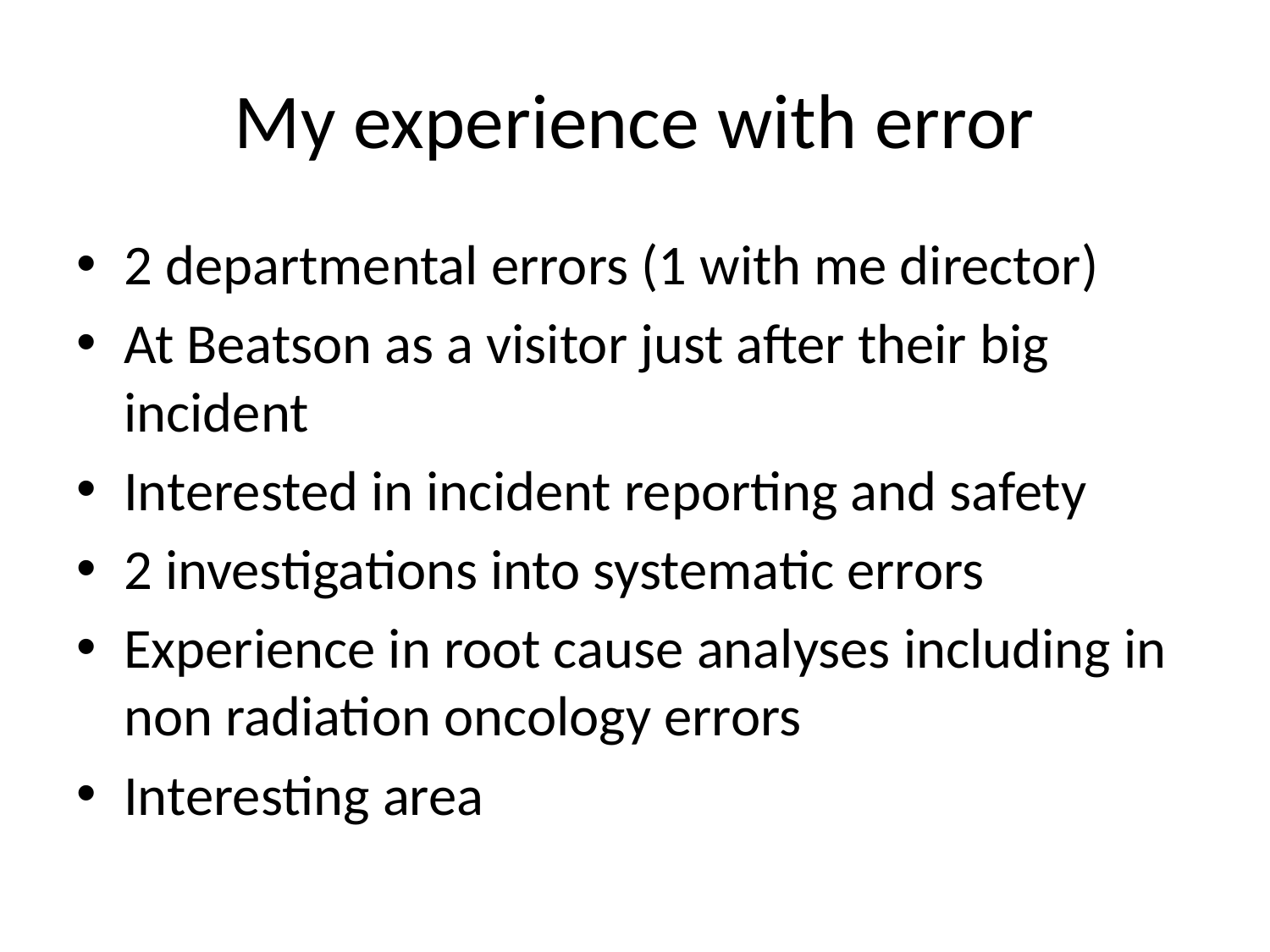

# My experience with error
2 departmental errors (1 with me director)
At Beatson as a visitor just after their big incident
Interested in incident reporting and safety
2 investigations into systematic errors
Experience in root cause analyses including in non radiation oncology errors
Interesting area